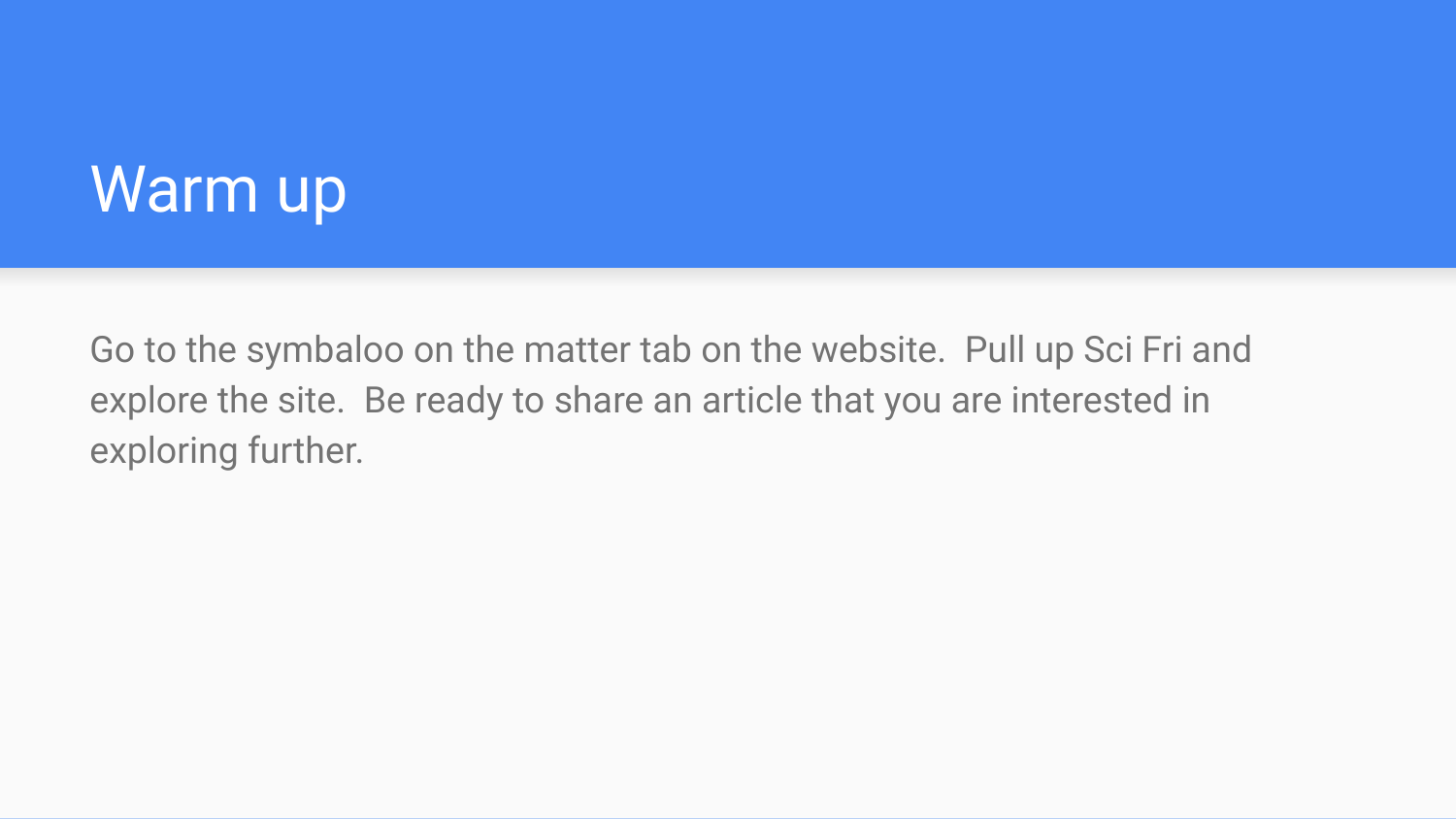

# Warm up
Go to the symbaloo on the matter tab on the website.  Pull up Sci Fri and explore the site.  Be ready to share an article that you are interested in exploring further.